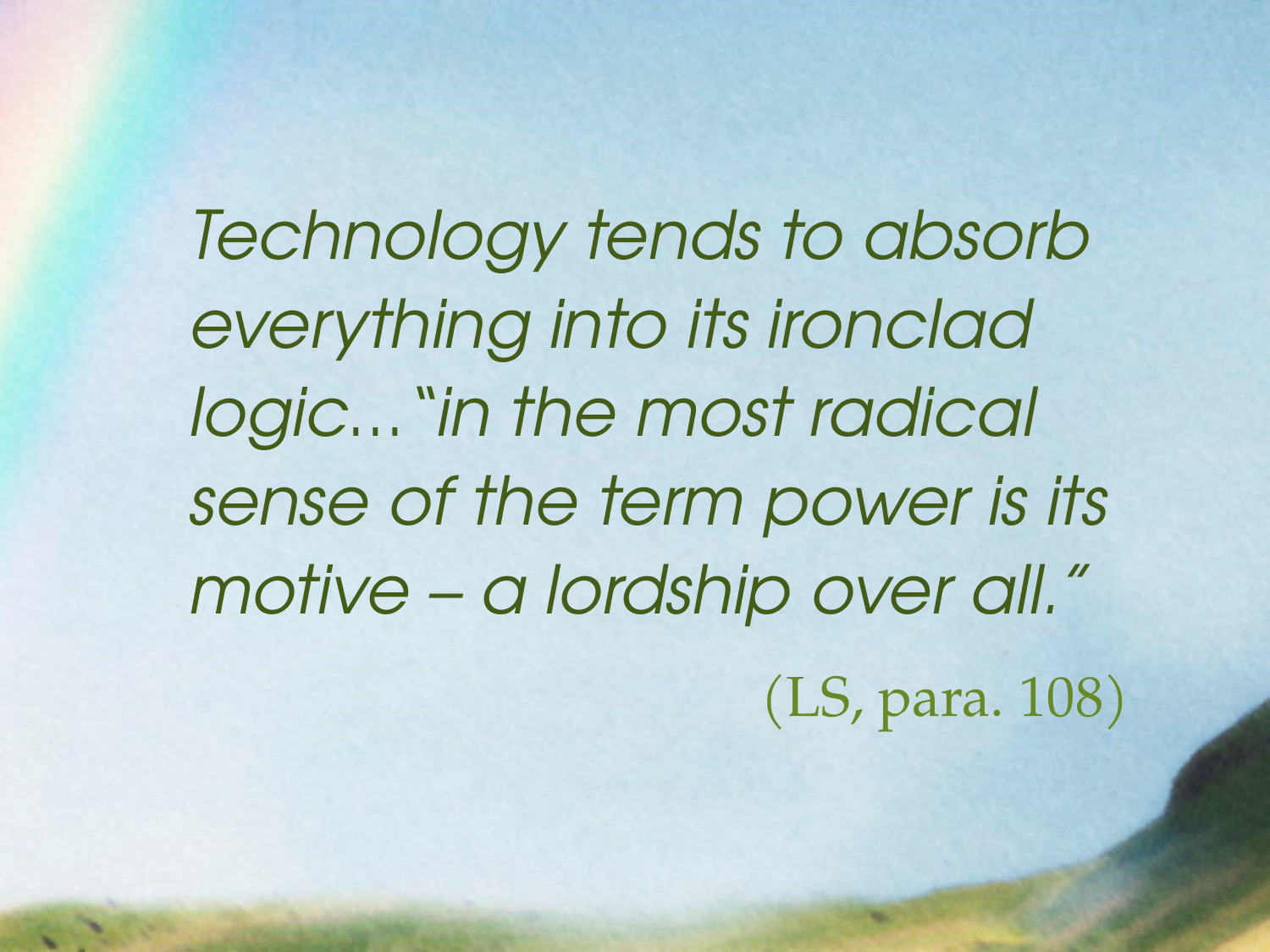

Technology tends to absorb everything into its ironclad logic…“in the most radical sense of the term power is its motive – a lordship over all.”
(LS, para. 108)